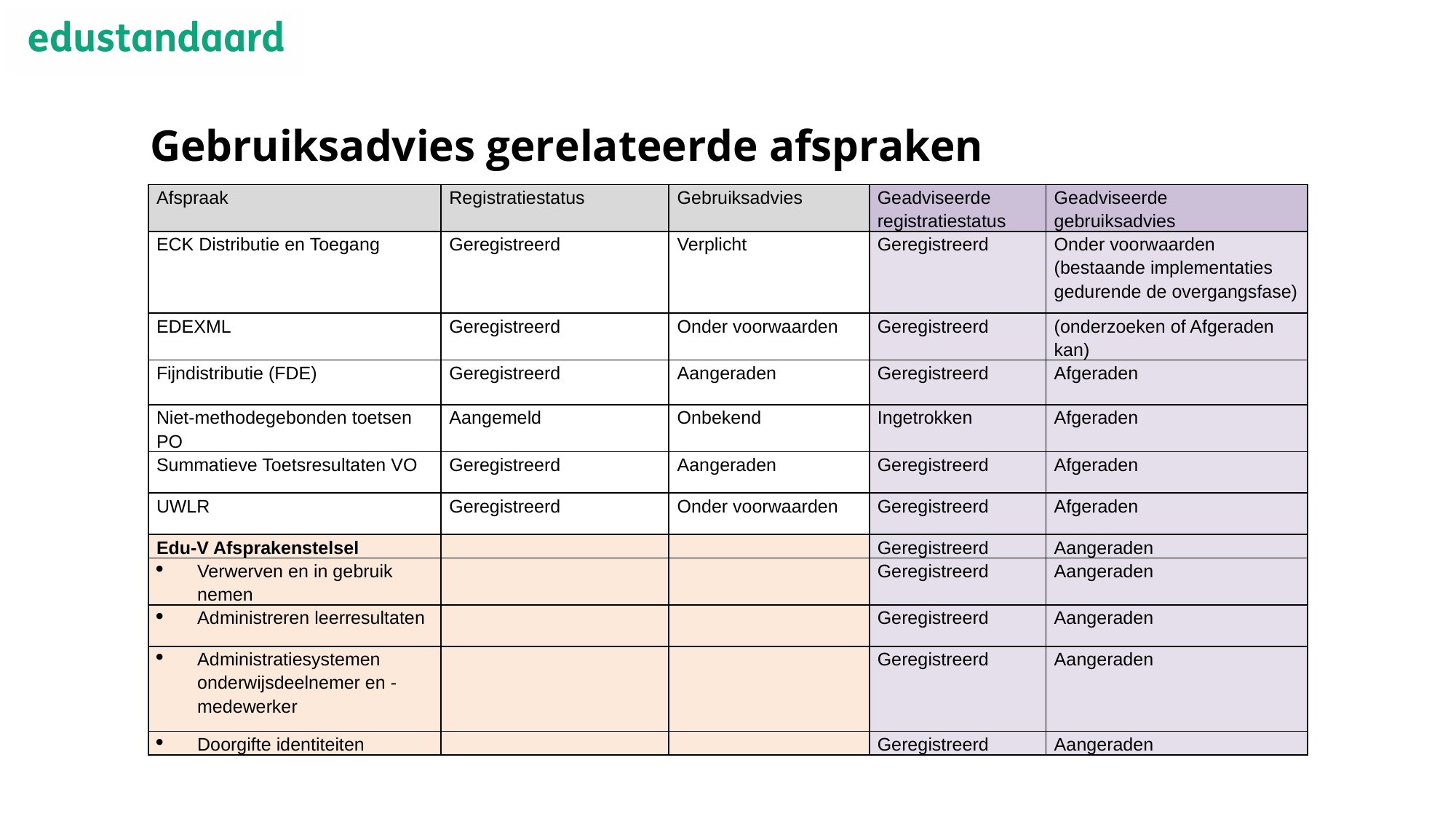

# Gebruiksadvies gerelateerde afspraken
| Afspraak | Registratiestatus | Gebruiksadvies | Geadviseerde registratiestatus | Geadviseerde gebruiksadvies |
| --- | --- | --- | --- | --- |
| ECK Distributie en Toegang | Geregistreerd | Verplicht | Geregistreerd | Onder voorwaarden (bestaande implementaties gedurende de overgangsfase) |
| EDEXML | Geregistreerd | Onder voorwaarden | Geregistreerd | (onderzoeken of Afgeraden kan) |
| Fijndistributie (FDE) | Geregistreerd | Aangeraden | Geregistreerd | Afgeraden |
| Niet-methodegebonden toetsen PO | Aangemeld | Onbekend | Ingetrokken | Afgeraden |
| Summatieve Toetsresultaten VO | Geregistreerd | Aangeraden | Geregistreerd | Afgeraden |
| UWLR | Geregistreerd | Onder voorwaarden | Geregistreerd | Afgeraden |
| Edu-V Afsprakenstelsel |  |  | Geregistreerd | Aangeraden |
| Verwerven en in gebruik nemen |  |  | Geregistreerd | Aangeraden |
| Administreren leerresultaten |  |  | Geregistreerd | Aangeraden |
| Administratiesystemen onderwijsdeelnemer en -medewerker |  |  | Geregistreerd | Aangeraden |
| Doorgifte identiteiten |  |  | Geregistreerd | Aangeraden |